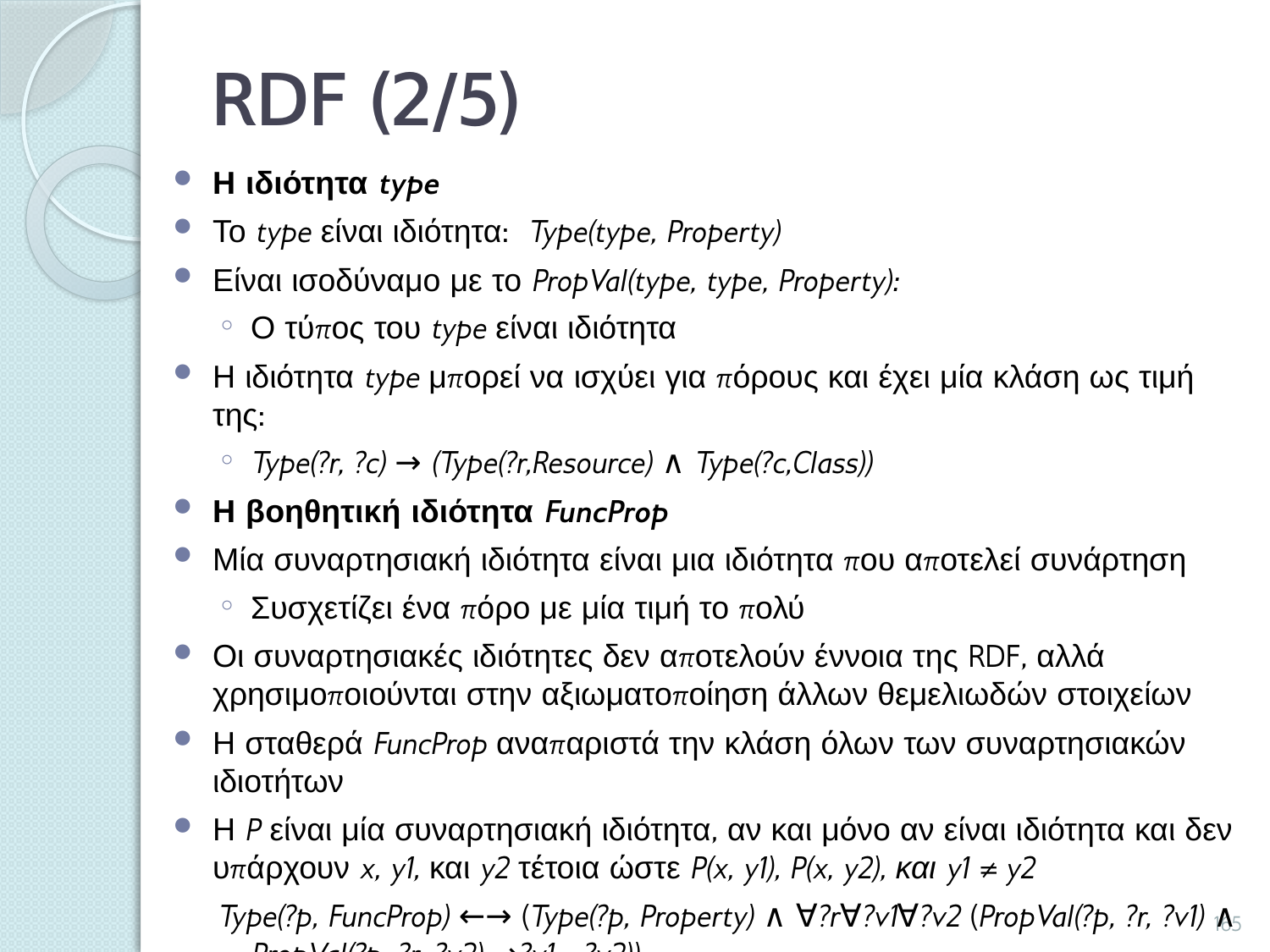

# RDF (2/5)
Η ιδιότητα type
Το type είναι ιδιότητα:  Type(type, Property)
Είναι ισοδύναμο με το PropVal(type, type, Property):
Ο τύπος του type είναι ιδιότητα
Η ιδιότητα type μπορεί να ισχύει για πόρους και έχει μία κλάση ως τιμή της:
Type(?r, ?c) → (Type(?r,Resource) ∧ Type(?c,Class))
Η βοηθητική ιδιότητα FuncProp
Μία συναρτησιακή ιδιότητα είναι μια ιδιότητα που αποτελεί συνάρτηση
Συσχετίζει ένα πόρο με μία τιμή το πολύ
Οι συναρτησιακές ιδιότητες δεν αποτελούν έννοια της RDF, αλλά χρησιμοποιούνται στην αξιωματοποίηση άλλων θεμελιωδών στοιχείων
Η σταθερά FuncProp αναπαριστά την κλάση όλων των συναρτησιακών ιδιοτήτων
Η P είναι μία συναρτησιακή ιδιότητα, αν και μόνο αν είναι ιδιότητα και δεν υπάρχουν x, y1, και y2 τέτοια ώστε P(x, y1), P(x, y2), και y1 ≠ y2
Type(?p, FuncProp) ←→ (Type(?p, Property) ∧ ∀?r∀?v1∀?v2 (PropVal(?p, ?r, ?v1) ∧ PropVal(?p, ?r, ?v2) →?v1 =?v2))
165